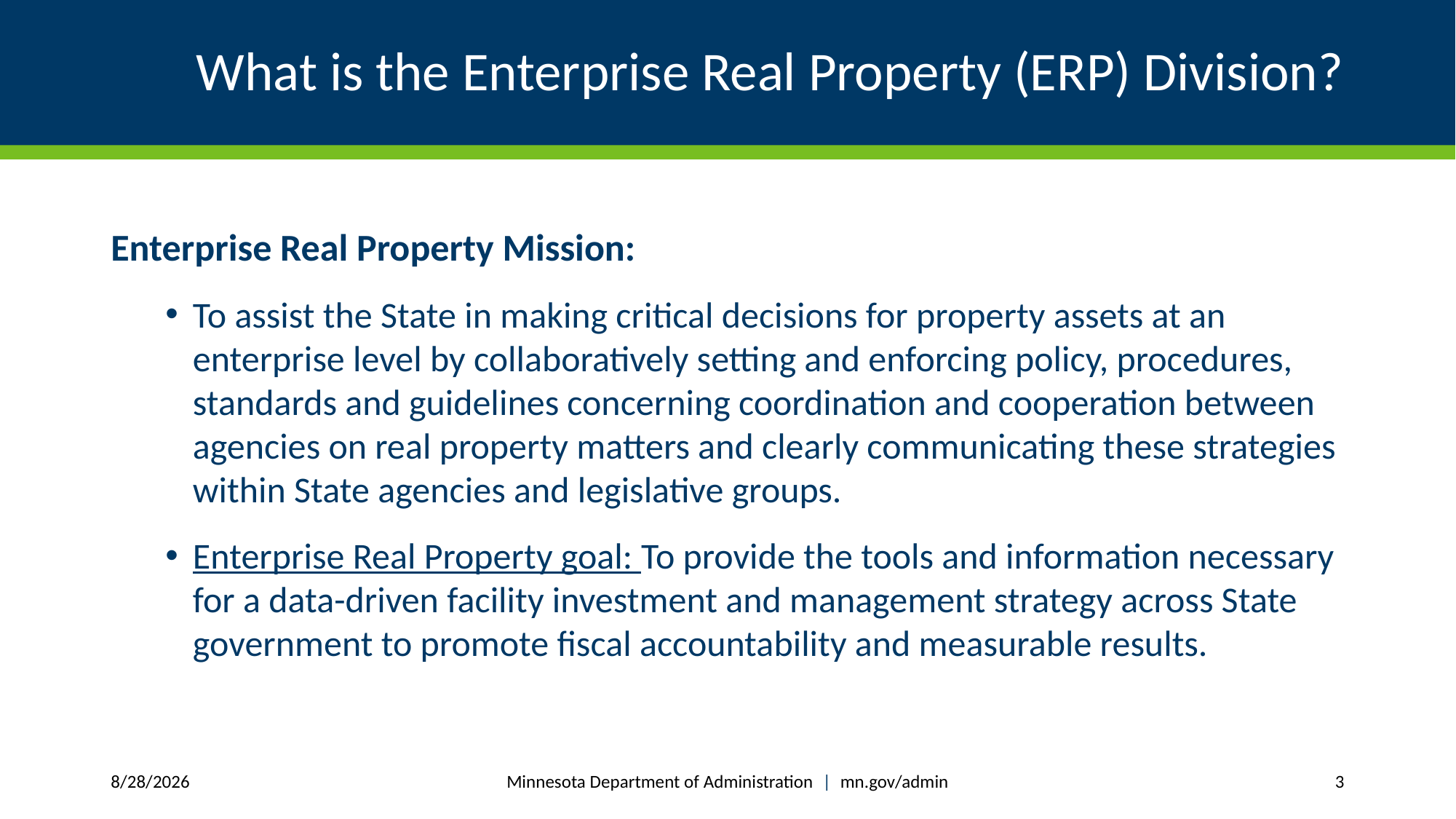

# What is the Enterprise Real Property (ERP) Division?
Enterprise Real Property Mission:
To assist the State in making critical decisions for property assets at an enterprise level by collaboratively setting and enforcing policy, procedures, standards and guidelines concerning coordination and cooperation between agencies on real property matters and clearly communicating these strategies within State agencies and legislative groups.
Enterprise Real Property goal: To provide the tools and information necessary for a data-driven facility investment and management strategy across State government to promote fiscal accountability and measurable results.

Minnesota Department of Administration | mn.gov/admin
8/28/2026
3